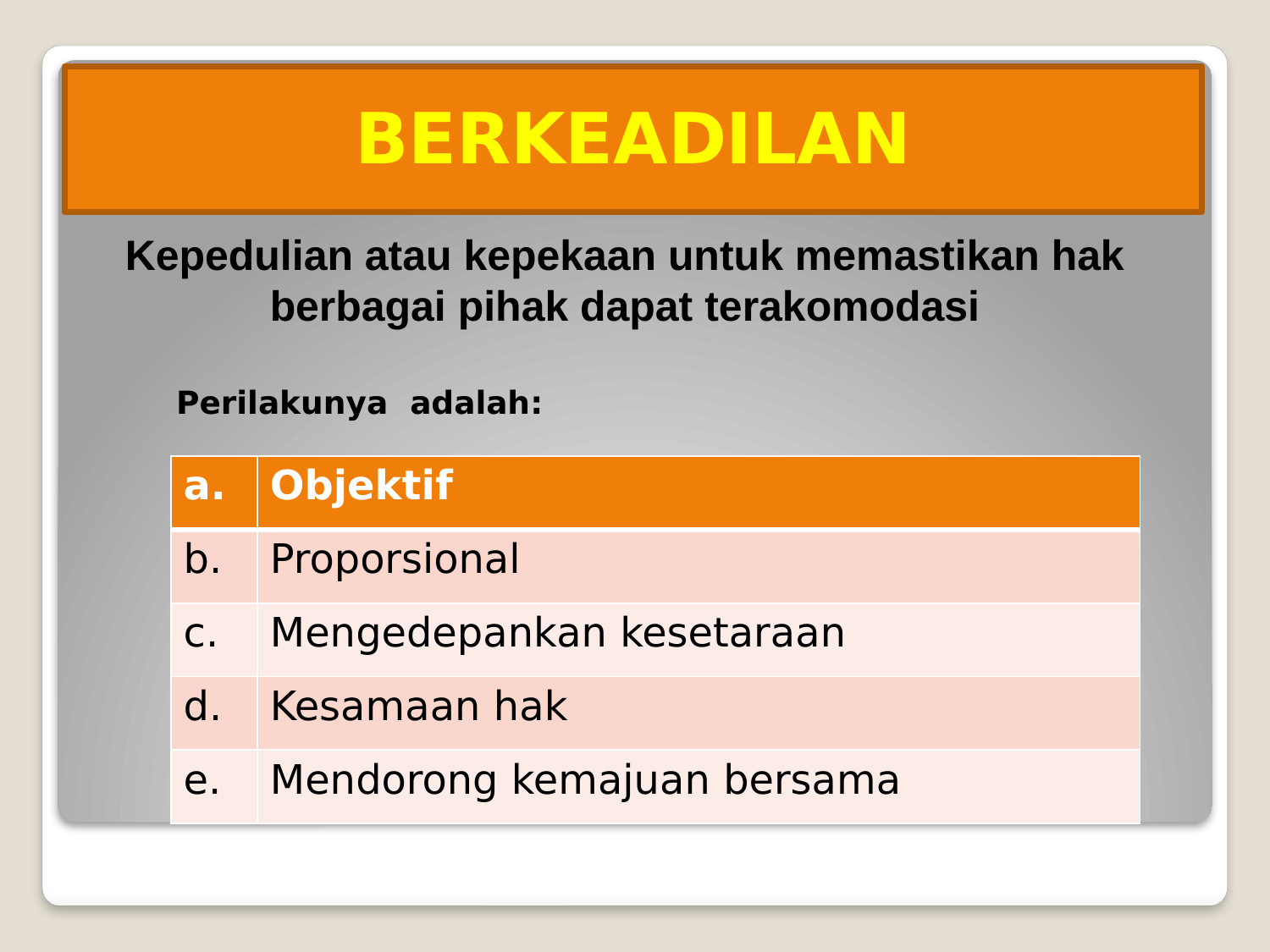

BERKEADILAN
# Kepedulian atau kepekaan untuk memastikan hak berbagai pihak dapat terakomodasi
Perilakunya  adalah:
| a. | Objektif |
| --- | --- |
| b. | Proporsional |
| c. | Mengedepankan kesetaraan |
| d. | Kesamaan hak |
| e. | Mendorong kemajuan bersama |